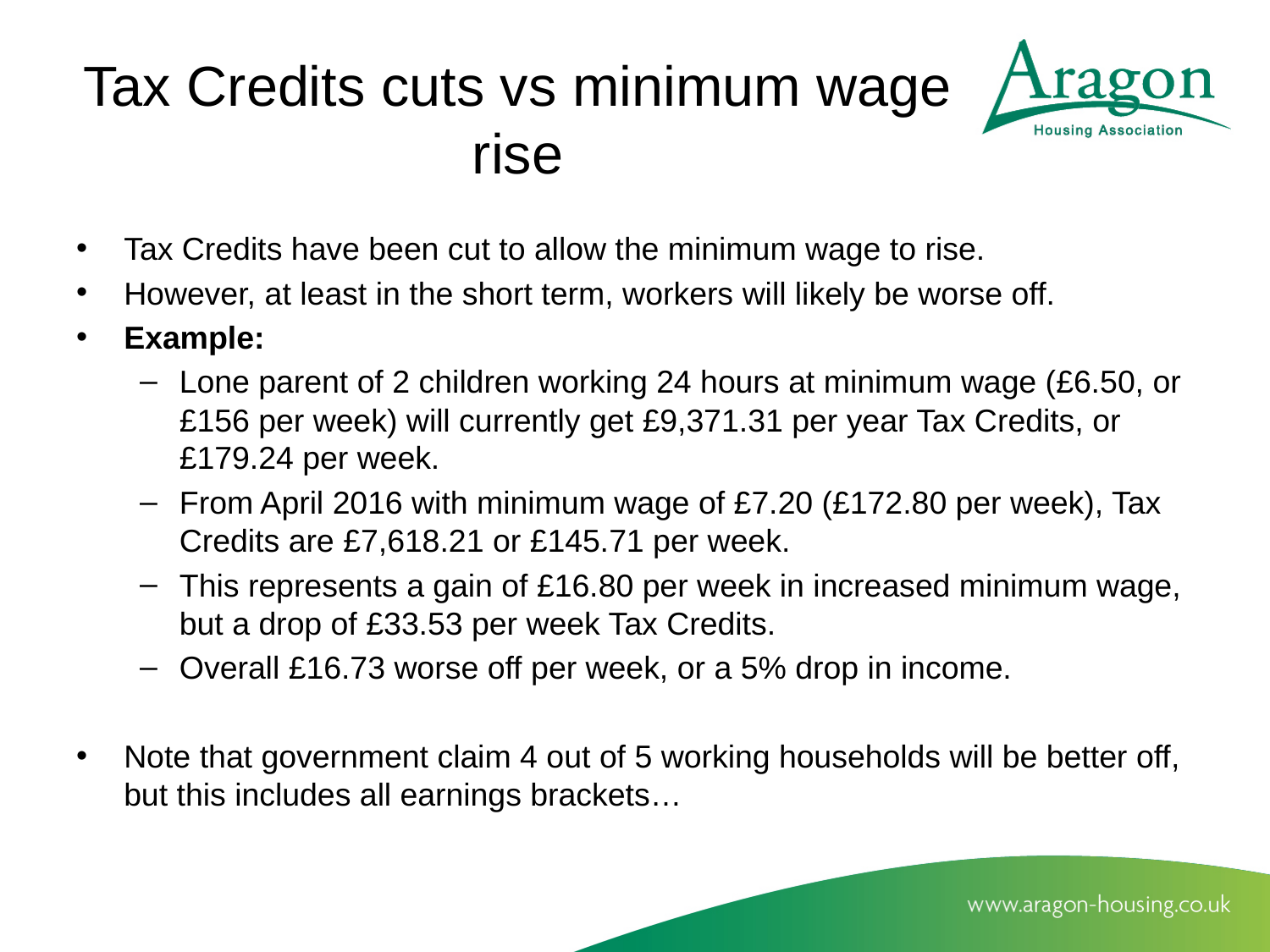

# Tax Credits cuts vs minimum wage rise
Tax Credits have been cut to allow the minimum wage to rise.
However, at least in the short term, workers will likely be worse off.
Example:
Lone parent of 2 children working 24 hours at minimum wage (£6.50, or £156 per week) will currently get £9,371.31 per year Tax Credits, or £179.24 per week.
From April 2016 with minimum wage of £7.20 (£172.80 per week), Tax Credits are £7,618.21 or £145.71 per week.
This represents a gain of £16.80 per week in increased minimum wage, but a drop of £33.53 per week Tax Credits.
Overall £16.73 worse off per week, or a 5% drop in income.

Note that government claim 4 out of 5 working households will be better off, but this includes all earnings brackets…